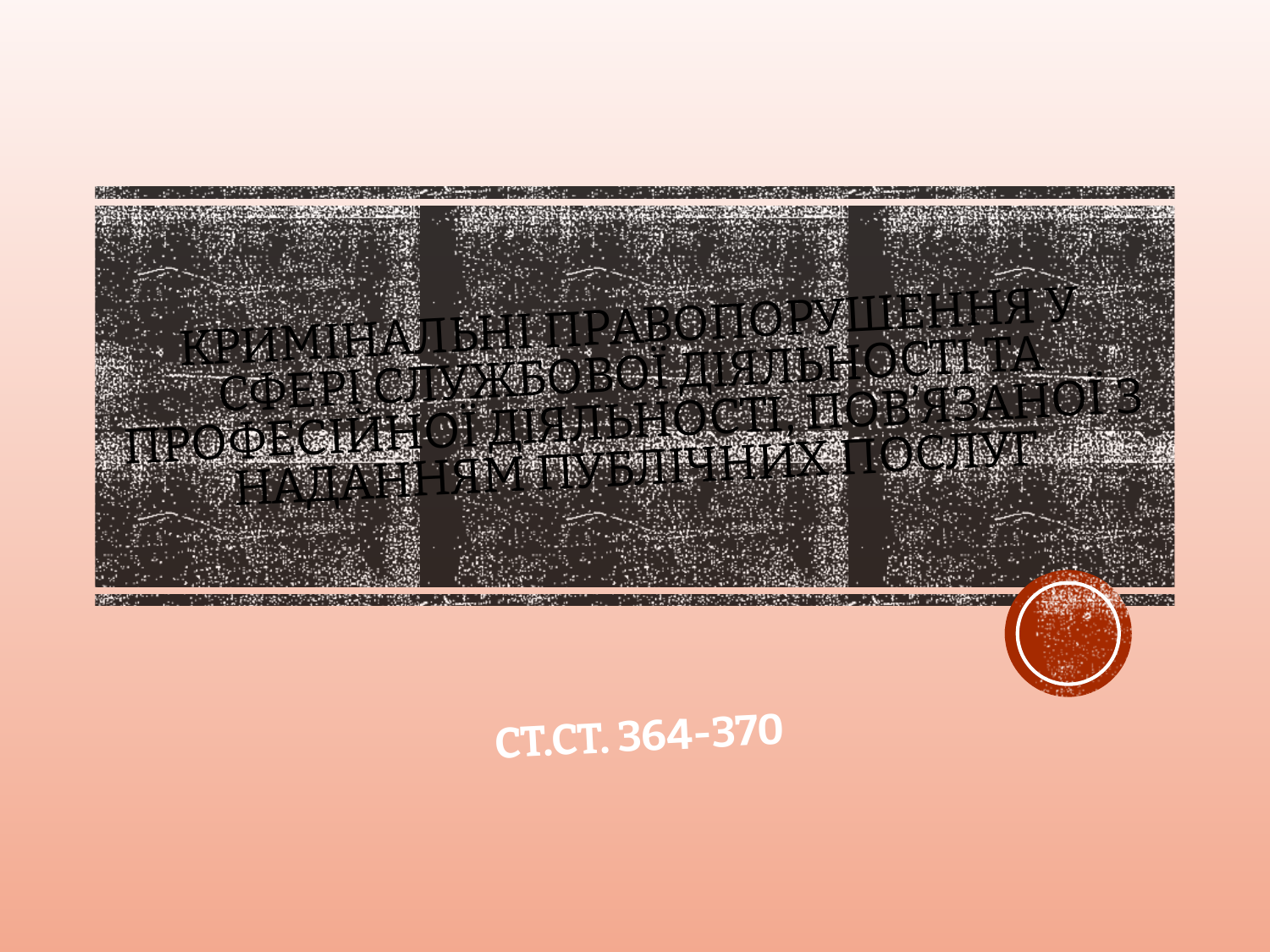

# Кримінальні правопорушення у сфері службової діяльності та професійної діяльності, пов’язаної З наданням публічних послуг
Ст.ст. 364-370